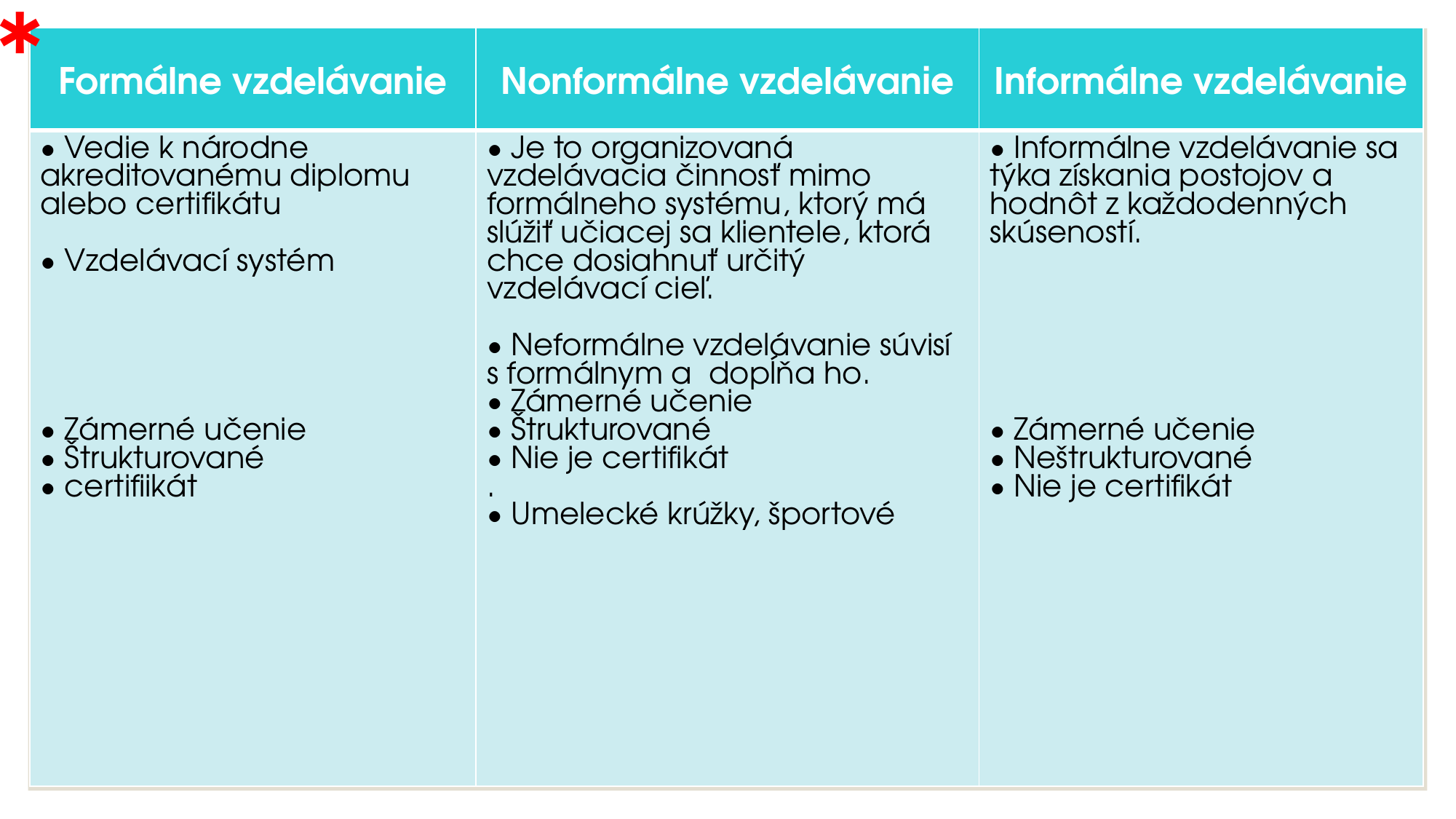

*
| Formálne vzdelávanie | Nonformálne vzdelávanie | Informálne vzdelávanie |
| --- | --- | --- |
| • Vedie k národne akreditovanému diplomu alebo certifikátu • Vzdelávací systém • Zámerné učenie • Štrukturované • certifiikát | • Je to organizovaná vzdelávacia činnosť mimo formálneho systému, ktorý má slúžiť učiacej sa klientele, ktorá chce dosiahnuť určitý vzdelávací cieľ. • Neformálne vzdelávanie súvisí s formálnym a dopĺňa ho. • Zámerné učenie • Štrukturované • Nie je certifikát . • Umelecké krúžky, športové | • Informálne vzdelávanie sa týka získania postojov a hodnôt z každodenných skúseností. • Zámerné učenie • Neštrukturované • Nie je certifikát |